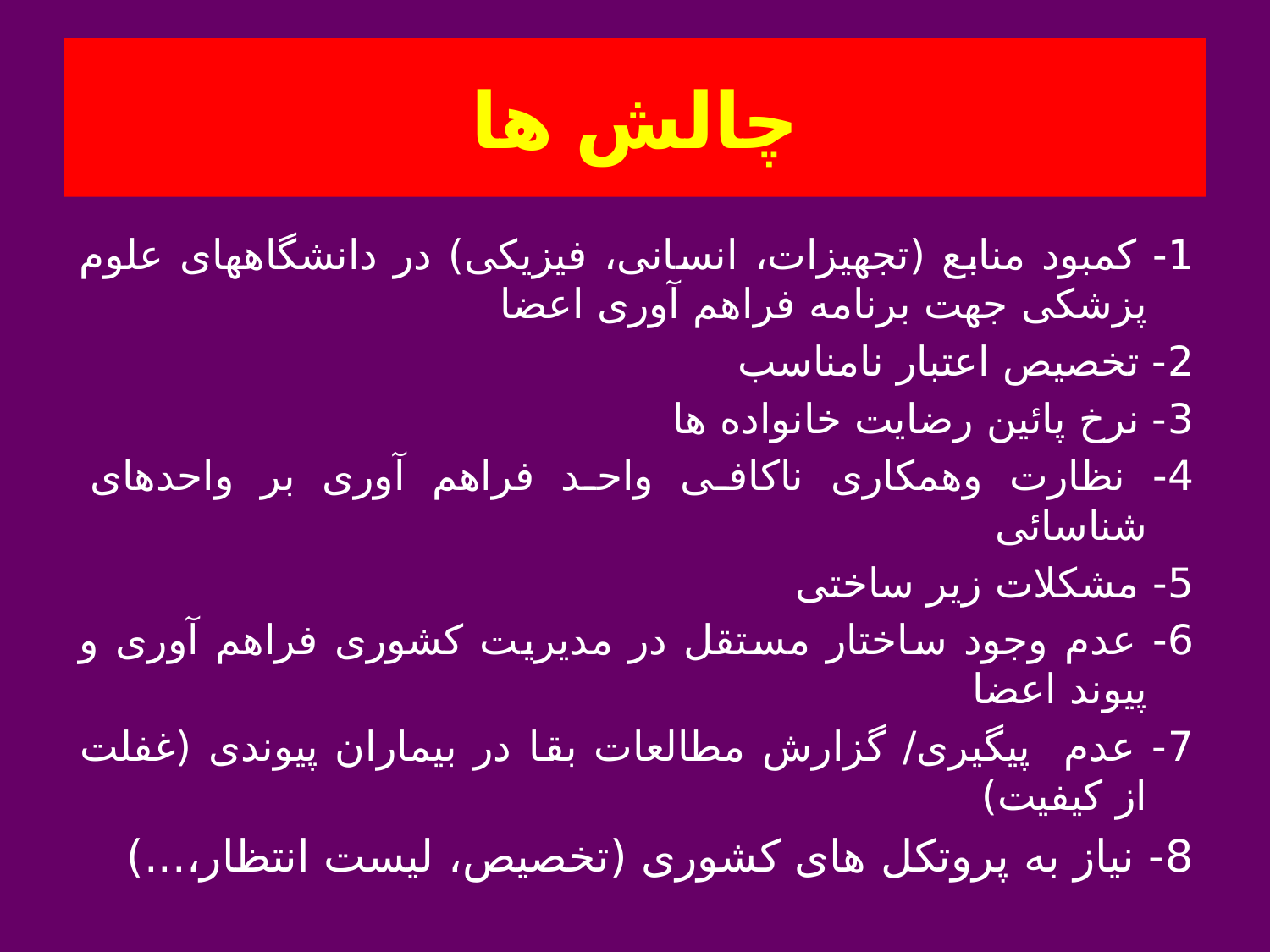

# چالش ها
1- کمبود منابع (تجهیزات، انسانی، فیزیکی) در دانشگاههای علوم پزشکی جهت برنامه فراهم آوری اعضا
2- تخصیص اعتبار نامناسب
3- نرخ پائین رضایت خانواده ها
4- نظارت وهمکاری ناکافی واحد فراهم آوری بر واحدهای شناسائی
5- مشکلات زیر ساختی
6- عدم وجود ساختار مستقل در مدیریت کشوری فراهم آوری و پیوند اعضا
7- عدم  پیگیری/ گزارش مطالعات بقا در بیماران پیوندی (غفلت از کیفیت)
8- نیاز به پروتکل های کشوری (تخصیص، لیست انتظار،...)